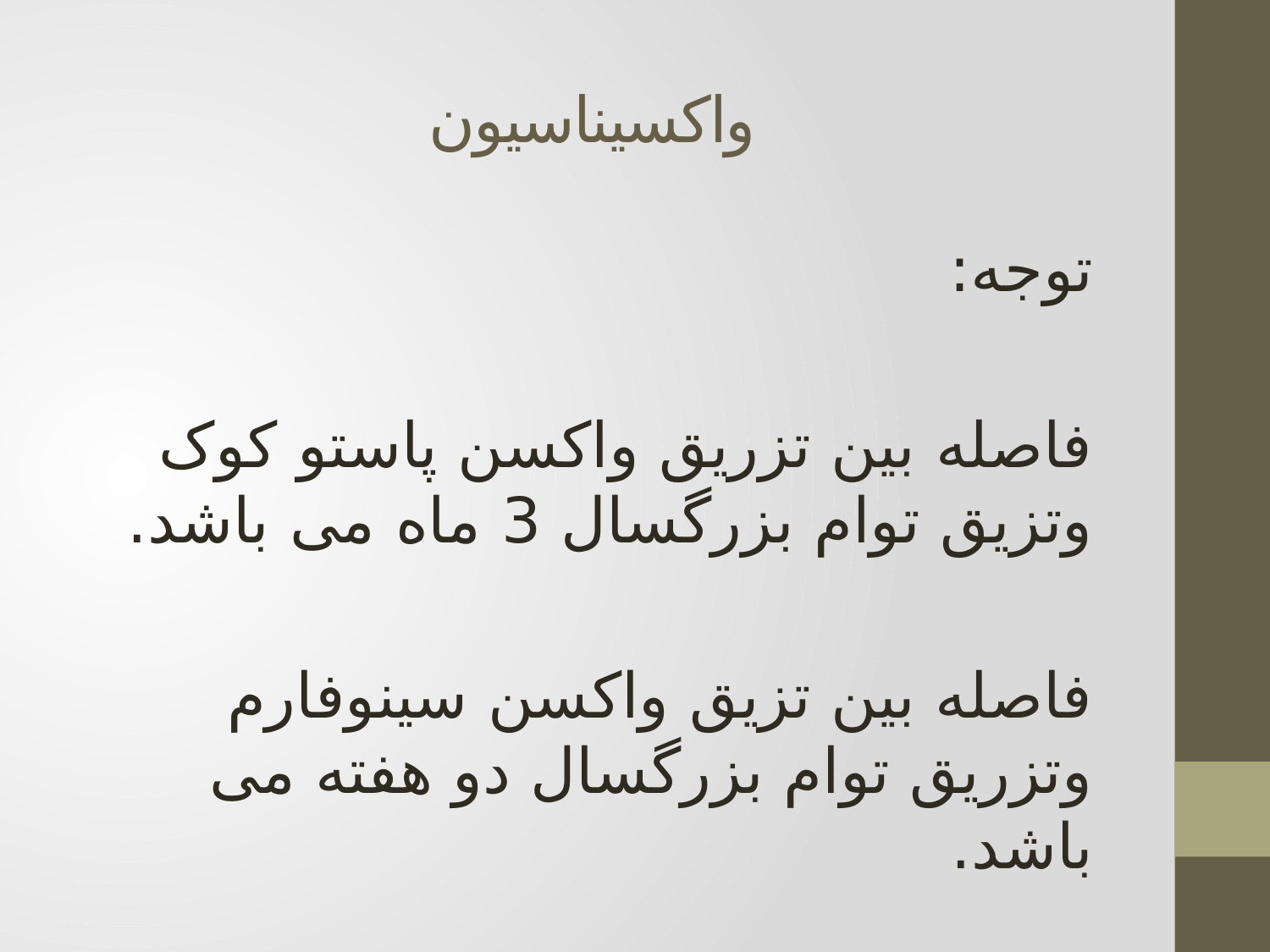

# واکسیناسیون
توجه:

فاصله بین تزریق واکسن پاستو کوک وتزیق توام بزرگسال 3 ماه می باشد.

فاصله بین تزیق واکسن سینوفارم وتزریق توام بزرگسال دو هفته می باشد.